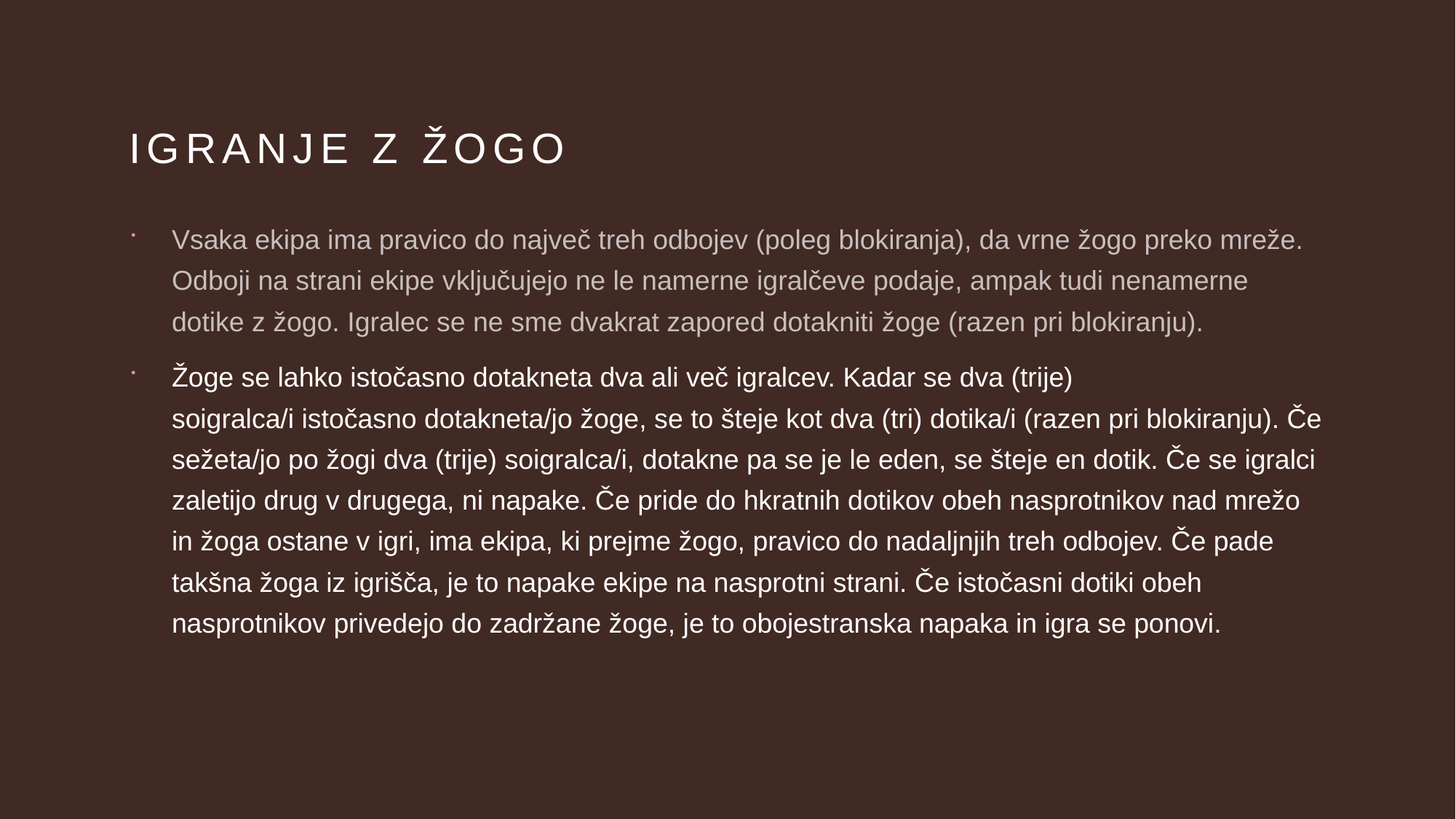

# IGRANJE Z ŽOGO
Vsaka ekipa ima pravico do največ treh odbojev (poleg blokiranja), da vrne žogo preko mreže. Odboji na strani ekipe vključujejo ne le namerne igralčeve podaje, ampak tudi nenamerne dotike z žogo. Igralec se ne sme dvakrat zapored dotakniti žoge (razen pri blokiranju).
Žoge se lahko istočasno dotakneta dva ali več igralcev. Kadar se dva (trije) soigralca/i istočasno dotakneta/jo žoge, se to šteje kot dva (tri) dotika/i (razen pri blokiranju). Če sežeta/jo po žogi dva (trije) soigralca/i, dotakne pa se je le eden, se šteje en dotik. Če se igralci zaletijo drug v drugega, ni napake. Če pride do hkratnih dotikov obeh nasprotnikov nad mrežo in žoga ostane v igri, ima ekipa, ki prejme žogo, pravico do nadaljnjih treh odbojev. Če pade takšna žoga iz igrišča, je to napake ekipe na nasprotni strani. Če istočasni dotiki obeh nasprotnikov privedejo do zadržane žoge, je to obojestranska napaka in igra se ponovi.